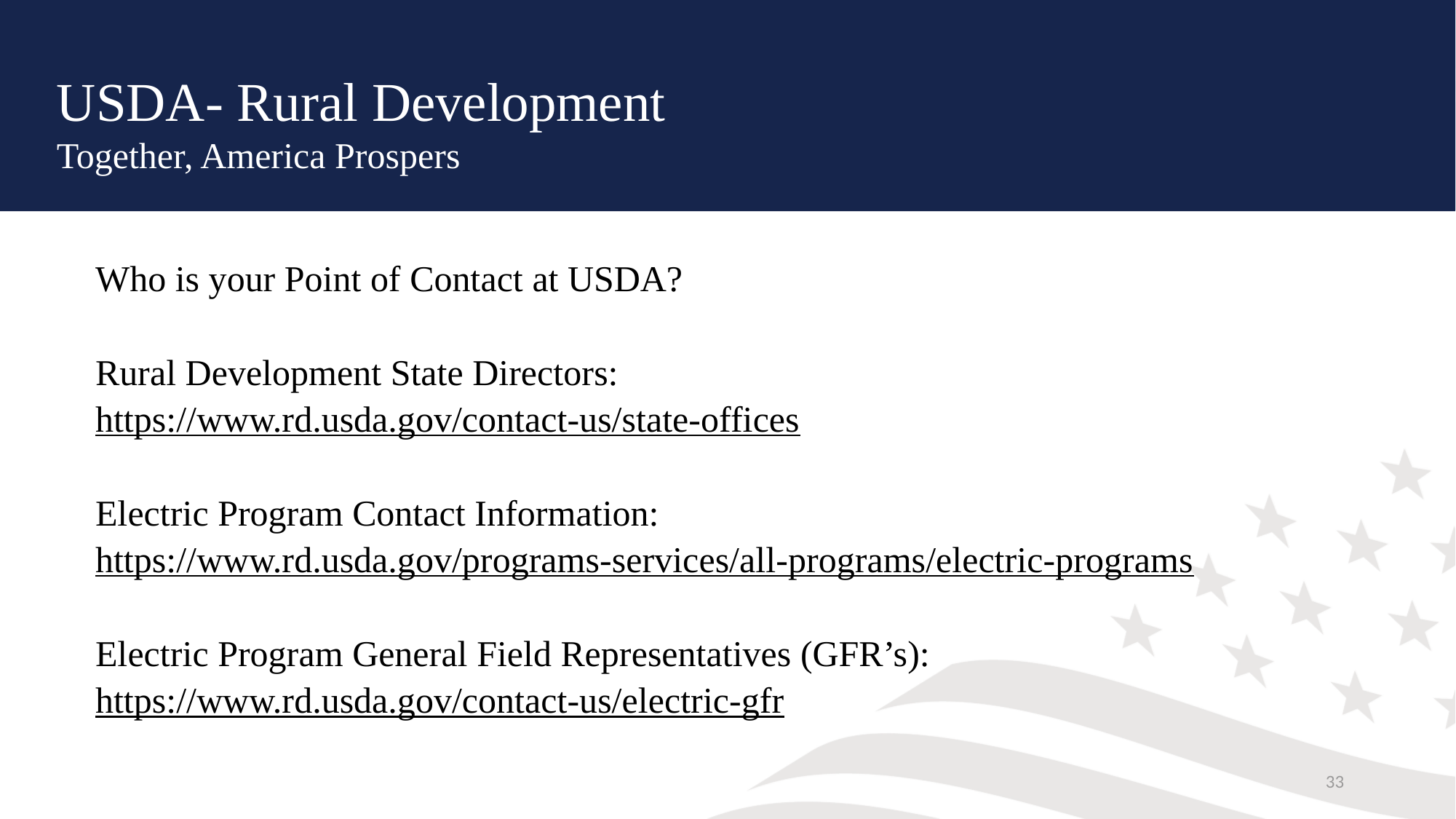

USDA- Rural Development
Together, America Prospers

Who is your Point of Contact at USDA?

Rural Development State Directors:
https://www.rd.usda.gov/contact-us/state-offices

Electric Program Contact Information:
https://www.rd.usda.gov/programs-services/all-programs/electric-programs

Electric Program General Field Representatives (GFR’s):
https://www.rd.usda.gov/contact-us/electric-gfr

33